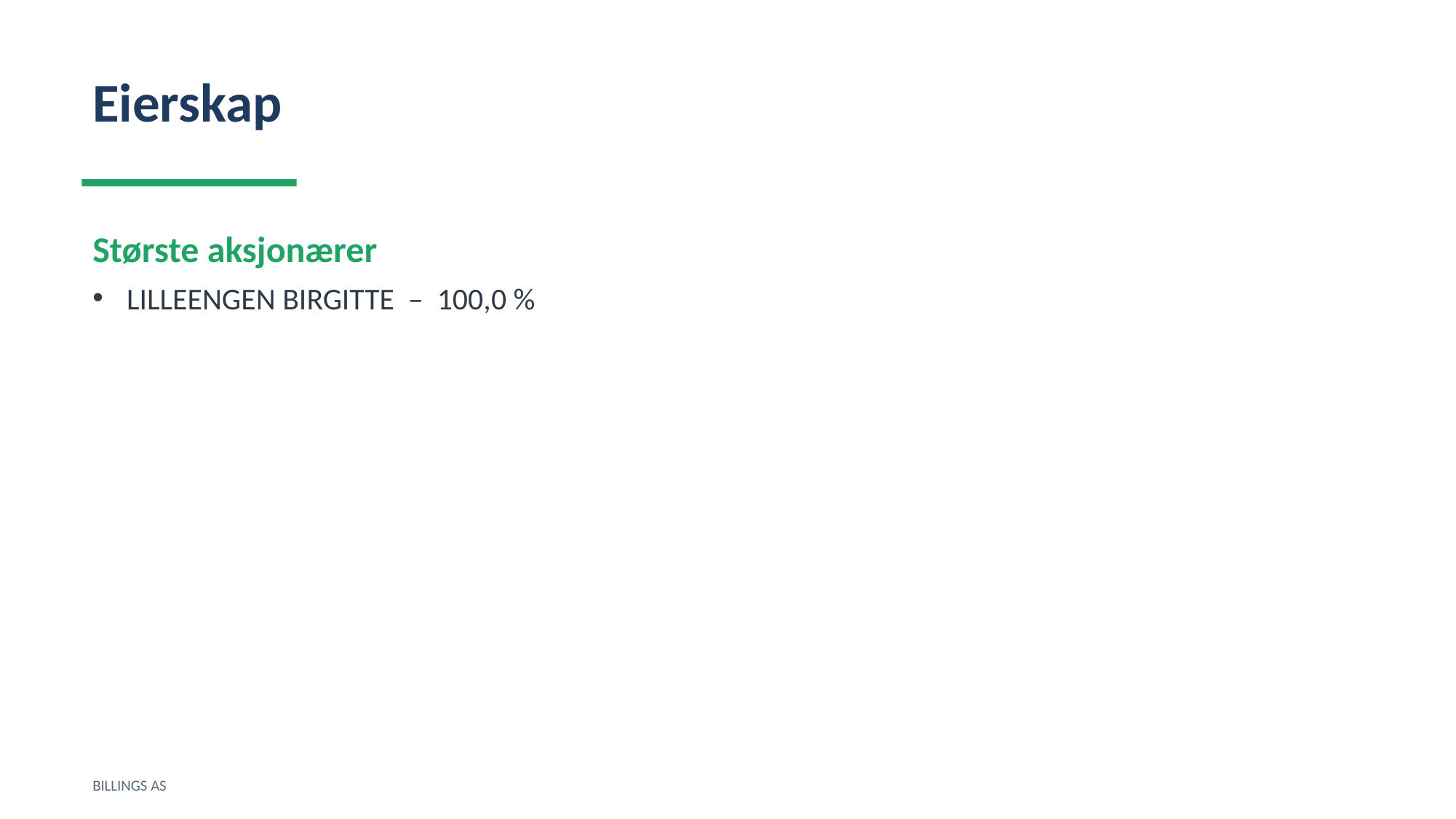

Eierskap

Største aksjonærer
LILLEENGEN BIRGITTE  –  100,0 %
BILLINGS AS